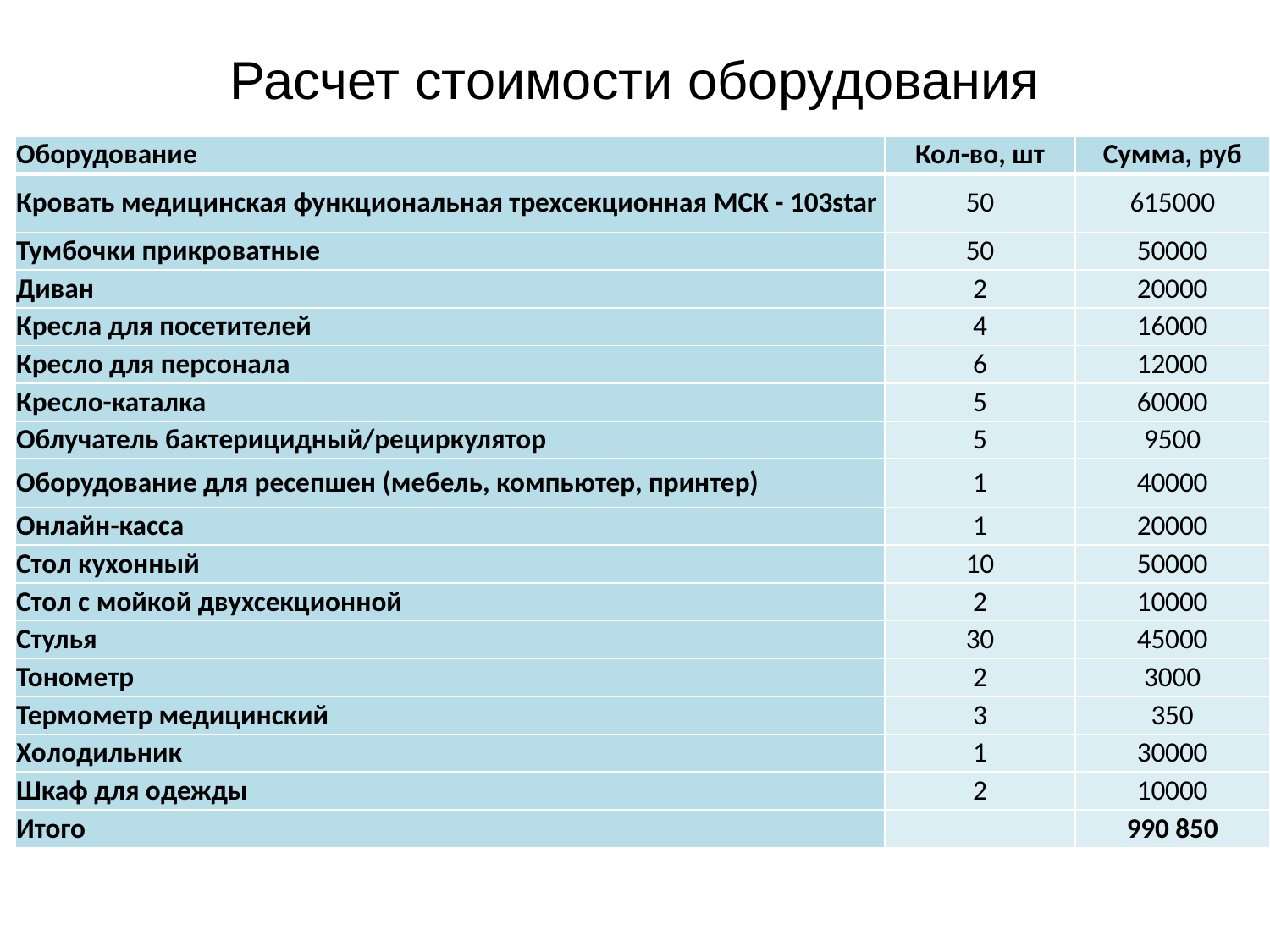

# Расчет стоимости оборудования
| Оборудование | Кол-во, шт | Сумма, руб |
| --- | --- | --- |
| Кровать медицинская функциональная трехсекционная МСК - 103star | 50 | 615000 |
| Тумбочки прикроватные | 50 | 50000 |
| Диван | 2 | 20000 |
| Кресла для посетителей | 4 | 16000 |
| Кресло для персонала | 6 | 12000 |
| Кресло-каталка | 5 | 60000 |
| Облучатель бактерицидный/рециркулятор | 5 | 9500 |
| Оборудование для ресепшен (мебель, компьютер, принтер) | 1 | 40000 |
| Онлайн-касса | 1 | 20000 |
| Стол кухонный | 10 | 50000 |
| Стол с мойкой двухсекционной | 2 | 10000 |
| Стулья | 30 | 45000 |
| Тонометр | 2 | 3000 |
| Термометр медицинский | 3 | 350 |
| Холодильник | 1 | 30000 |
| Шкаф для одежды | 2 | 10000 |
| Итого |  | 990 850 |